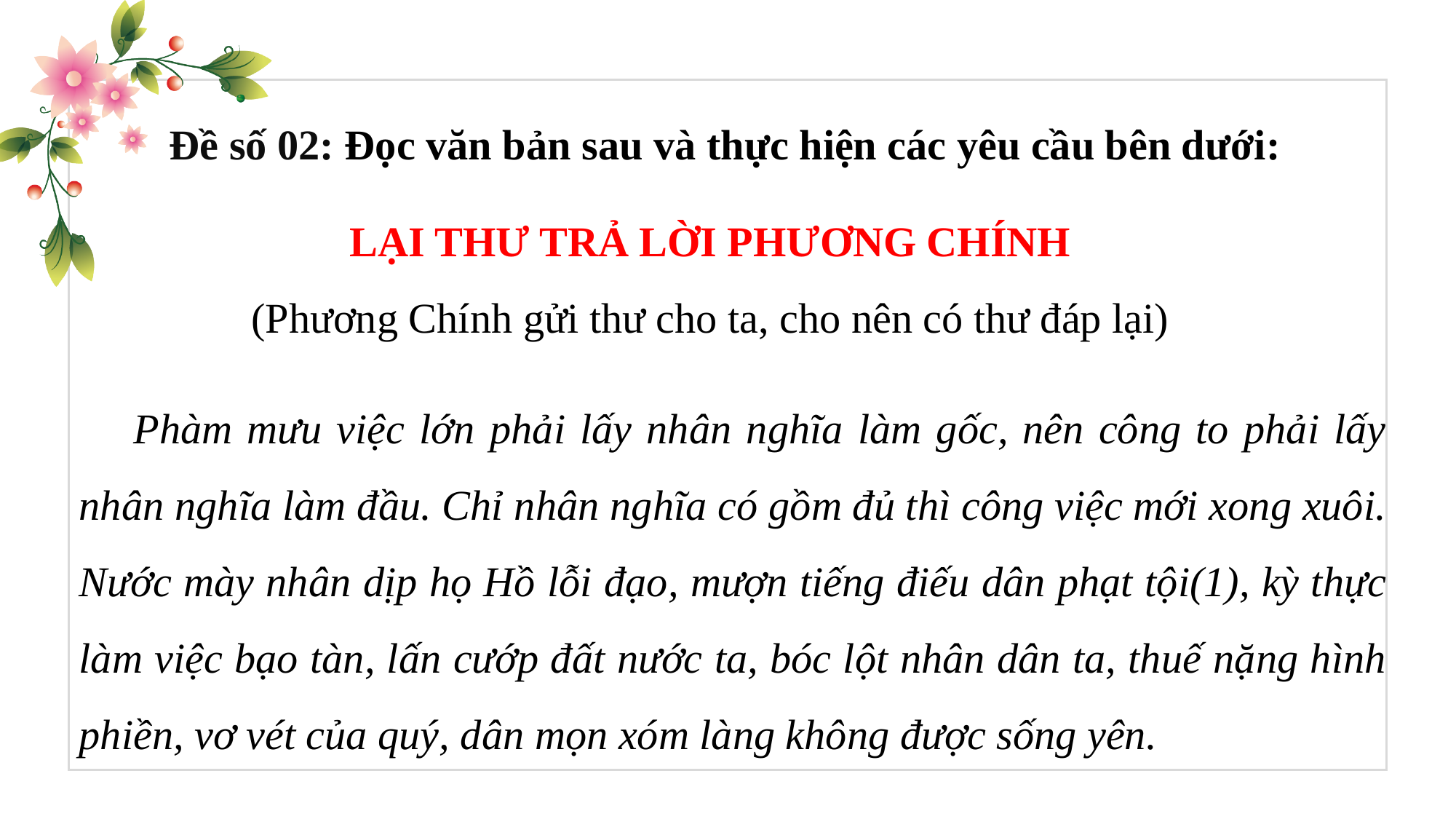

Đề số 02: Đọc văn bản sau và thực hiện các yêu cầu bên dưới:
LẠI THƯ TRẢ LỜI PHƯƠNG CHÍNH
(Phương Chính gửi thư cho ta, cho nên có thư đáp lại)
Phàm mưu việc lớn phải lấy nhân nghĩa làm gốc, nên công to phải lấy nhân nghĩa làm đầu. Chỉ nhân nghĩa có gồm đủ thì công việc mới xong xuôi. Nước mày nhân dịp họ Hồ lỗi đạo, mượn tiếng điếu dân phạt tội(1), kỳ thực làm việc bạo tàn, lấn cướp đất nước ta, bóc lột nhân dân ta, thuế nặng hình phiền, vơ vét của quý, dân mọn xóm làng không được sống yên.